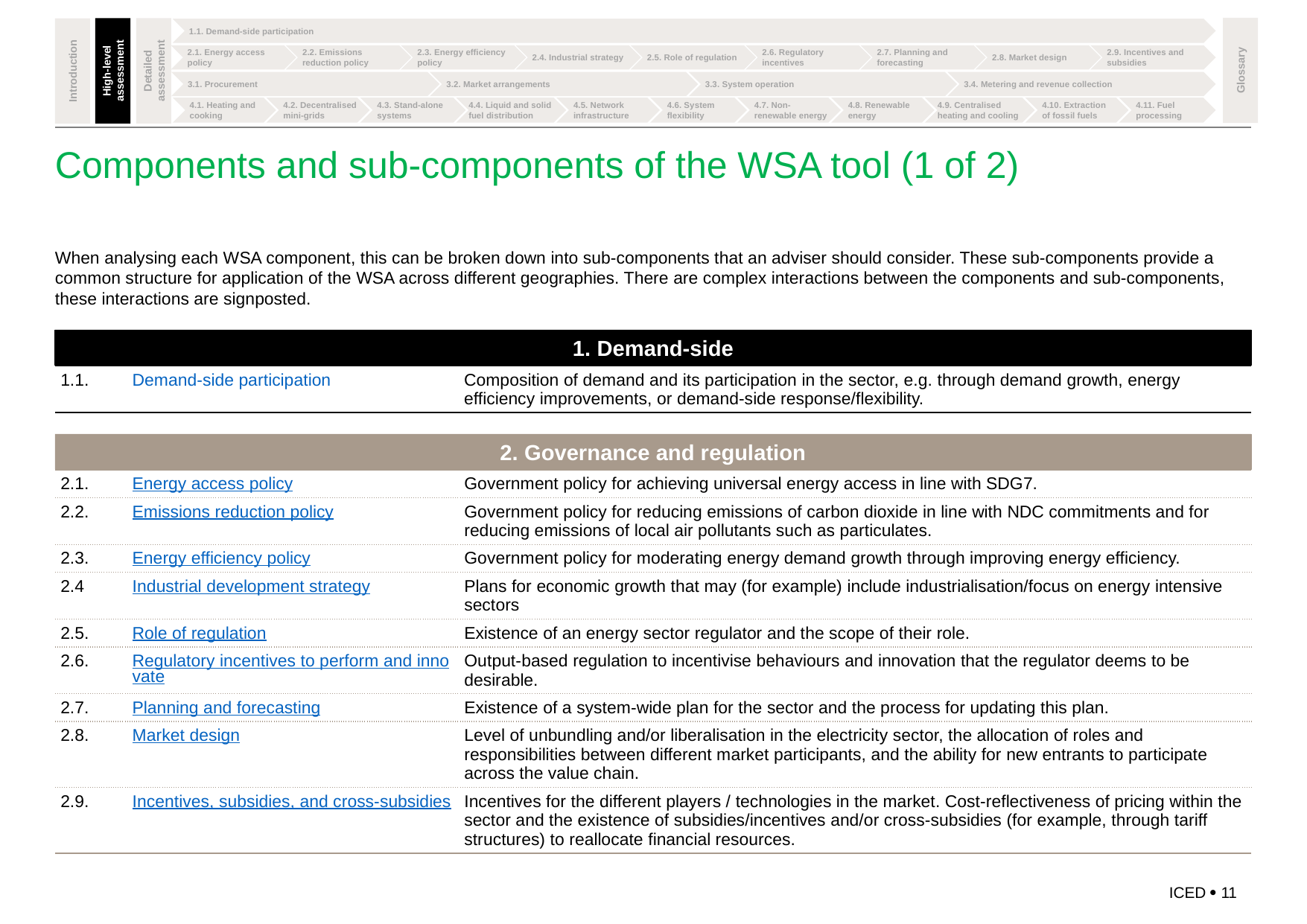

High-level assessment
# Components and sub-components of the WSA tool (1 of 2)
When analysing each WSA component, this can be broken down into sub-components that an adviser should consider. These sub-components provide a common structure for application of the WSA across different geographies. There are complex interactions between the components and sub-components, these interactions are signposted.

1. Demand-side
| 1.1. | Demand-side participation | Composition of demand and its participation in the sector, e.g. through demand growth, energy efficiency improvements, or demand-side response/flexibility. |
| --- | --- | --- |
2. Governance and regulation

| 2.1. | Energy access policy | Government policy for achieving universal energy access in line with SDG7. |
| --- | --- | --- |
| 2.2. | Emissions reduction policy | Government policy for reducing emissions of carbon dioxide in line with NDC commitments and for reducing emissions of local air pollutants such as particulates. |
| 2.3. | Energy efficiency policy | Government policy for moderating energy demand growth through improving energy efficiency. |
| 2.4 | Industrial development strategy | Plans for economic growth that may (for example) include industrialisation/focus on energy intensive sectors |
| 2.5. | Role of regulation | Existence of an energy sector regulator and the scope of their role. |
| 2.6. | Regulatory incentives to perform and innovate | Output-based regulation to incentivise behaviours and innovation that the regulator deems to be desirable. |
| 2.7. | Planning and forecasting | Existence of a system-wide plan for the sector and the process for updating this plan. |
| 2.8. | Market design | Level of unbundling and/or liberalisation in the electricity sector, the allocation of roles and responsibilities between different market participants, and the ability for new entrants to participate across the value chain. |
| 2.9. | Incentives, subsidies, and cross-subsidies | Incentives for the different players / technologies in the market. Cost-reflectiveness of pricing within the sector and the existence of subsidies/incentives and/or cross-subsidies (for example, through tariff structures) to reallocate financial resources. |